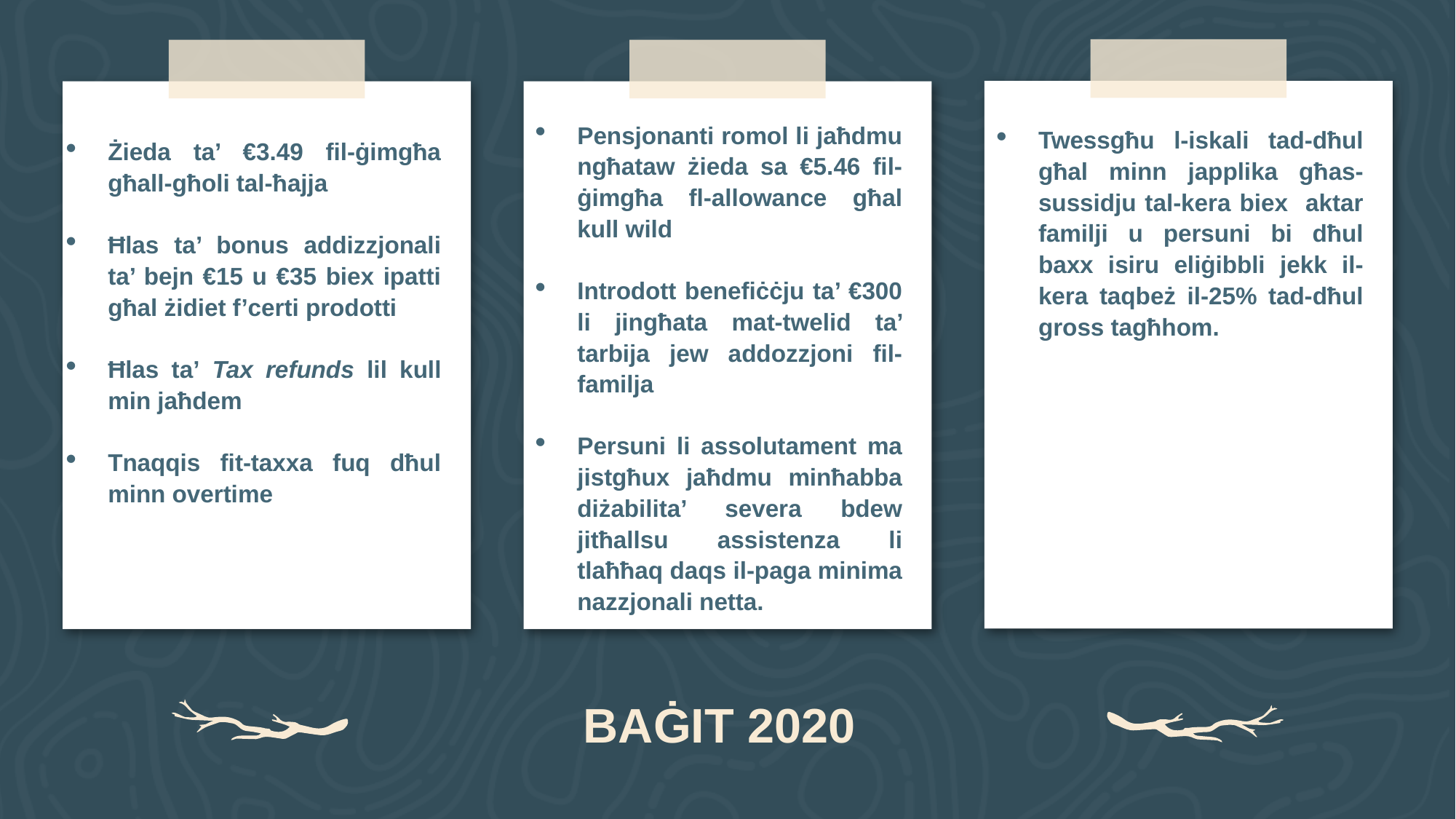

Pensjonanti romol li jaħdmu ngħataw żieda sa €5.46 fil-ġimgħa fl-allowance għal kull wild

Introdott benefiċċju ta’ €300 li jingħata mat-twelid ta’ tarbija jew addozzjoni fil-familja

Persuni li assolutament ma jistgħux jaħdmu minħabba diżabilita’ severa bdew jitħallsu assistenza li tlaħħaq daqs il-paga minima nazzjonali netta.
Twessgħu l-iskali tad-dħul għal minn japplika għas-sussidju tal-kera biex  aktar familji u persuni bi dħul baxx isiru eliġibbli jekk il-kera taqbeż il-25% tad-dħul gross tagħhom.
Żieda ta’ €3.49 fil-ġimgħa għall-għoli tal-ħajja

Ħlas ta’ bonus addizzjonali ta’ bejn €15 u €35 biex ipatti għal żidiet f’certi prodotti

Ħlas ta’ Tax refunds lil kull min jaħdem

Tnaqqis fit-taxxa fuq dħul minn overtime
# BAĠIT 2020